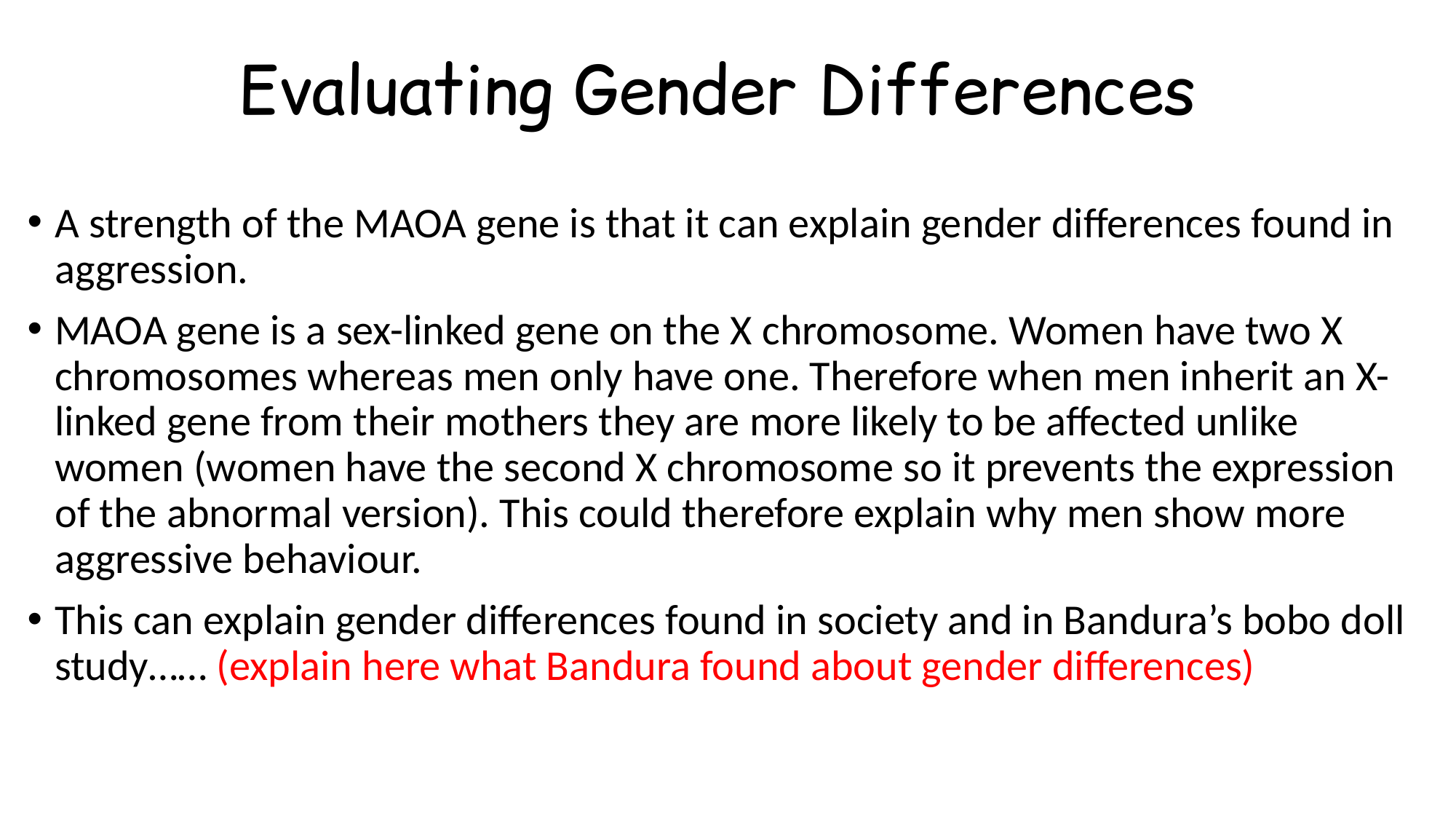

# Evaluating Gender Differences
A strength of the MAOA gene is that it can explain gender differences found in aggression.
MAOA gene is a sex-linked gene on the X chromosome. Women have two X chromosomes whereas men only have one. Therefore when men inherit an X- linked gene from their mothers they are more likely to be affected unlike women (women have the second X chromosome so it prevents the expression of the abnormal version). This could therefore explain why men show more aggressive behaviour.
This can explain gender differences found in society and in Bandura’s bobo doll study…… (explain here what Bandura found about gender differences)